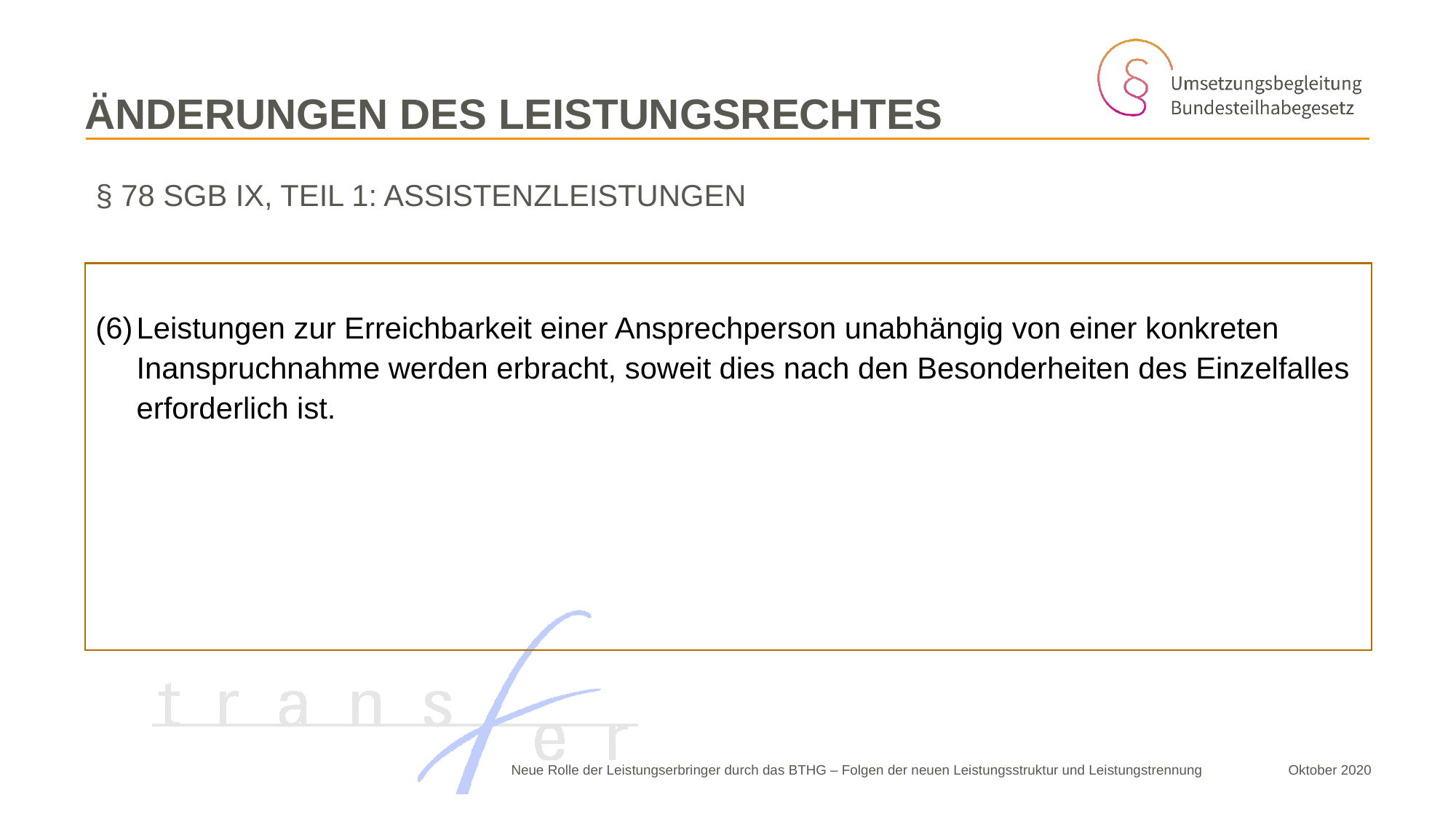

# Änderungen des Leistungsrechtes
§ 78 SGB IX, Teil 1: Assistenzleistungen

Leistungen zur Erreichbarkeit einer Ansprechperson unabhängig von einer konkreten Inanspruchnahme werden erbracht, soweit dies nach den Besonderheiten des Einzelfalles erforderlich ist.
Neue Rolle der Leistungserbringer durch das BTHG – Folgen der neuen Leistungsstruktur und Leistungstrennung
 Oktober 2020